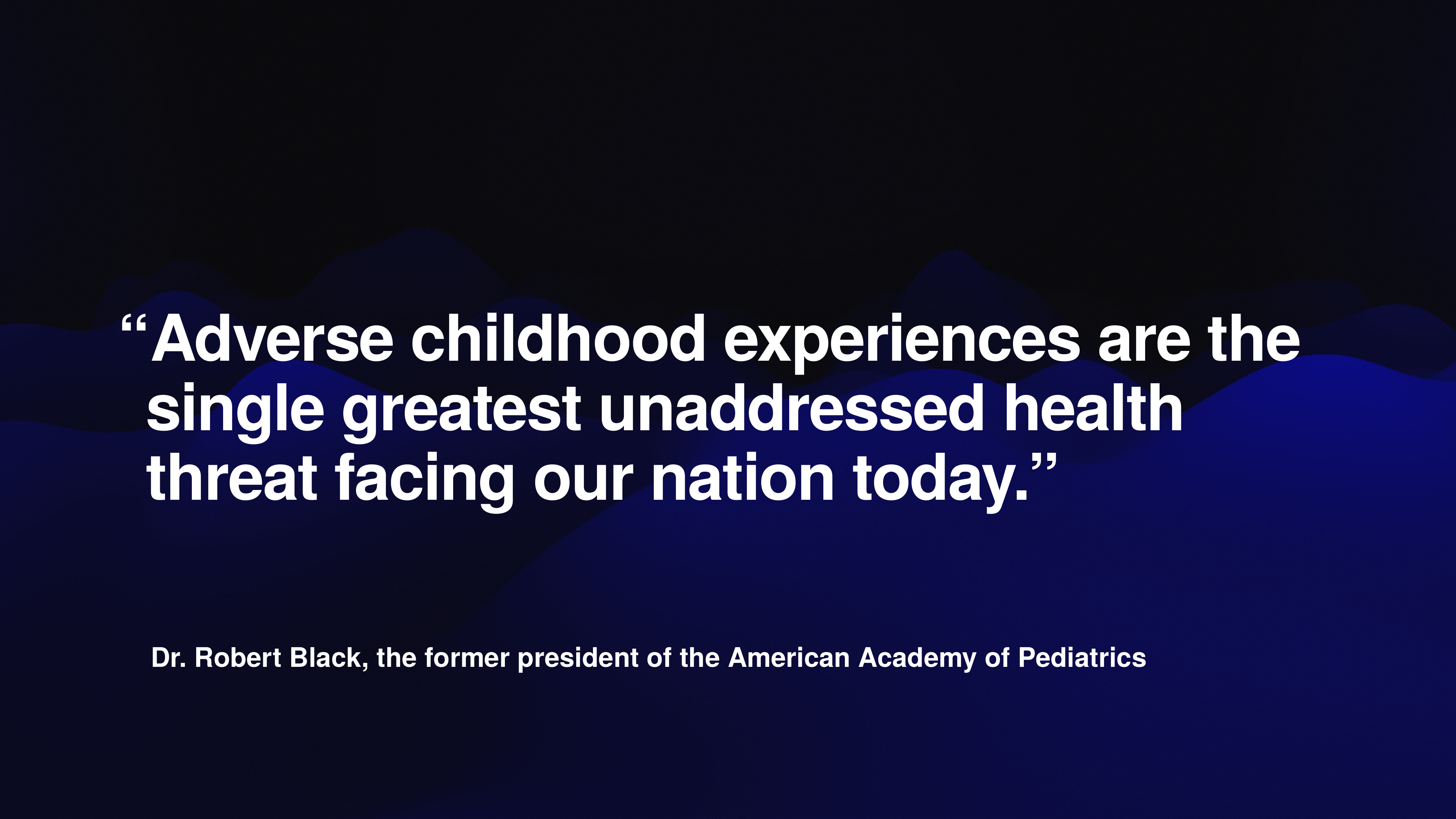

“Adverse childhood experiences are the single greatest unaddressed health threat facing our nation today.”
Dr. Robert Black, the former president of the American Academy of Pediatrics